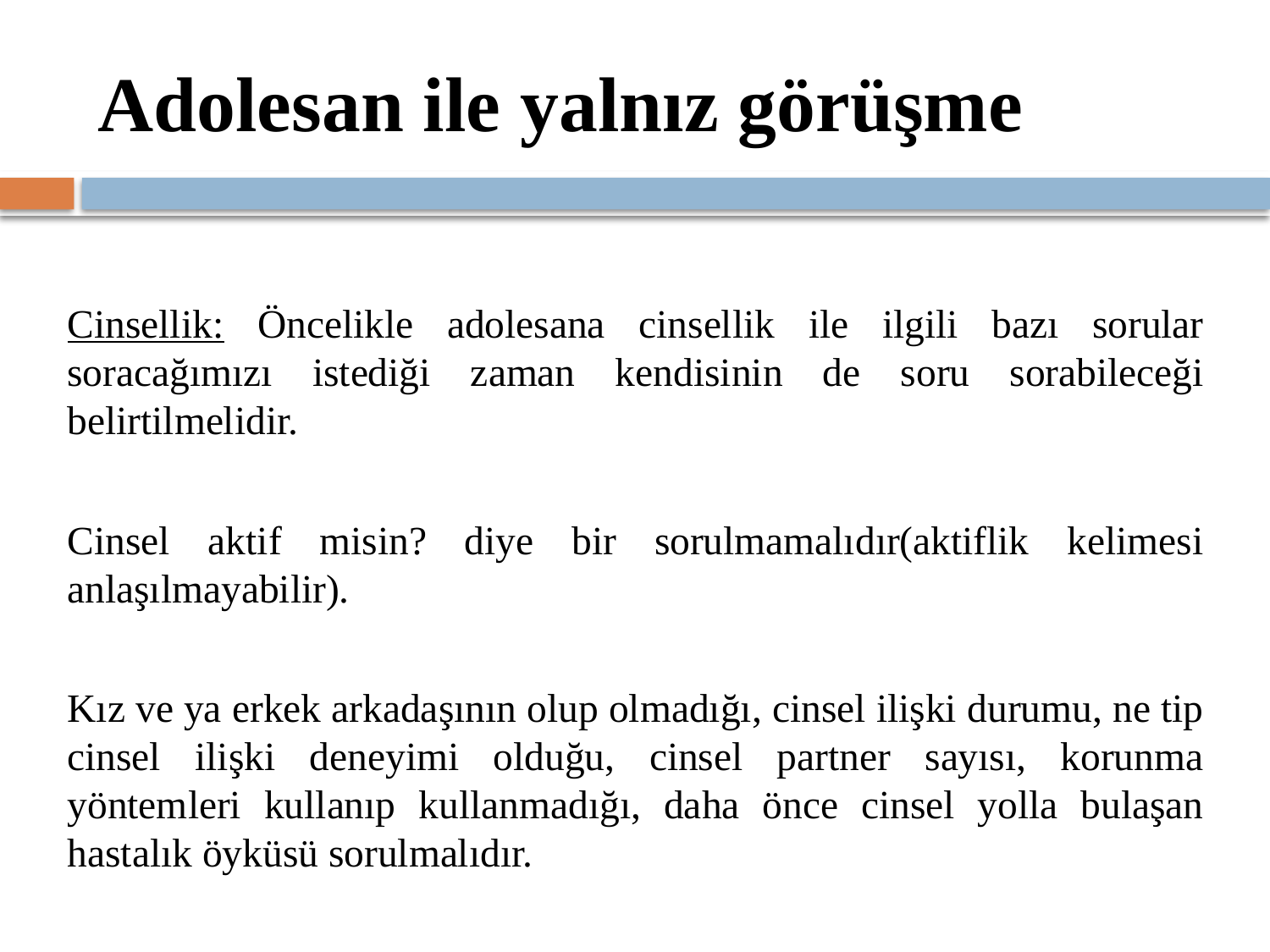

# Adolesan ile yalnız görüşme

Cinsellik: Öncelikle adolesana cinsellik ile ilgili bazı sorular soracağımızı istediği zaman kendisinin de soru sorabileceği belirtilmelidir.

Cinsel aktif misin? diye bir sorulmamalıdır(aktiflik kelimesi anlaşılmayabilir).

Kız ve ya erkek arkadaşının olup olmadığı, cinsel ilişki durumu, ne tip cinsel ilişki deneyimi olduğu, cinsel partner sayısı, korunma yöntemleri kullanıp kullanmadığı, daha önce cinsel yolla bulaşan hastalık öyküsü sorulmalıdır.